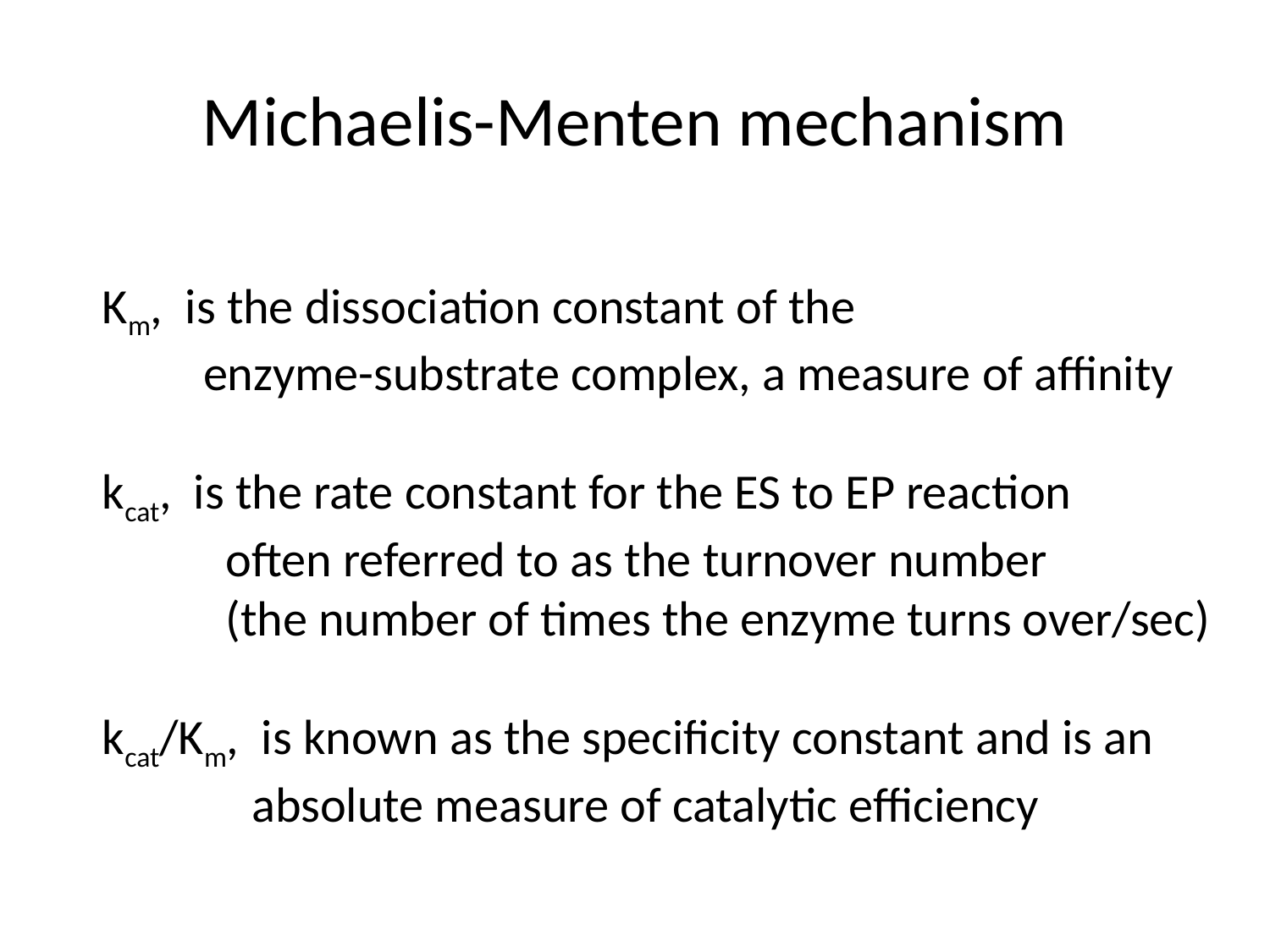

# Michaelis-Menten mechanism
Km,  is the dissociation constant of the
         enzyme-substrate complex, a measure of affinity

kcat,  is the rate constant for the ES to EP reaction
           often referred to as the turnover number
           (the number of times the enzyme turns over/sec)

kcat/Km,  is known as the specificity constant and is an
	  absolute measure of catalytic efficiency